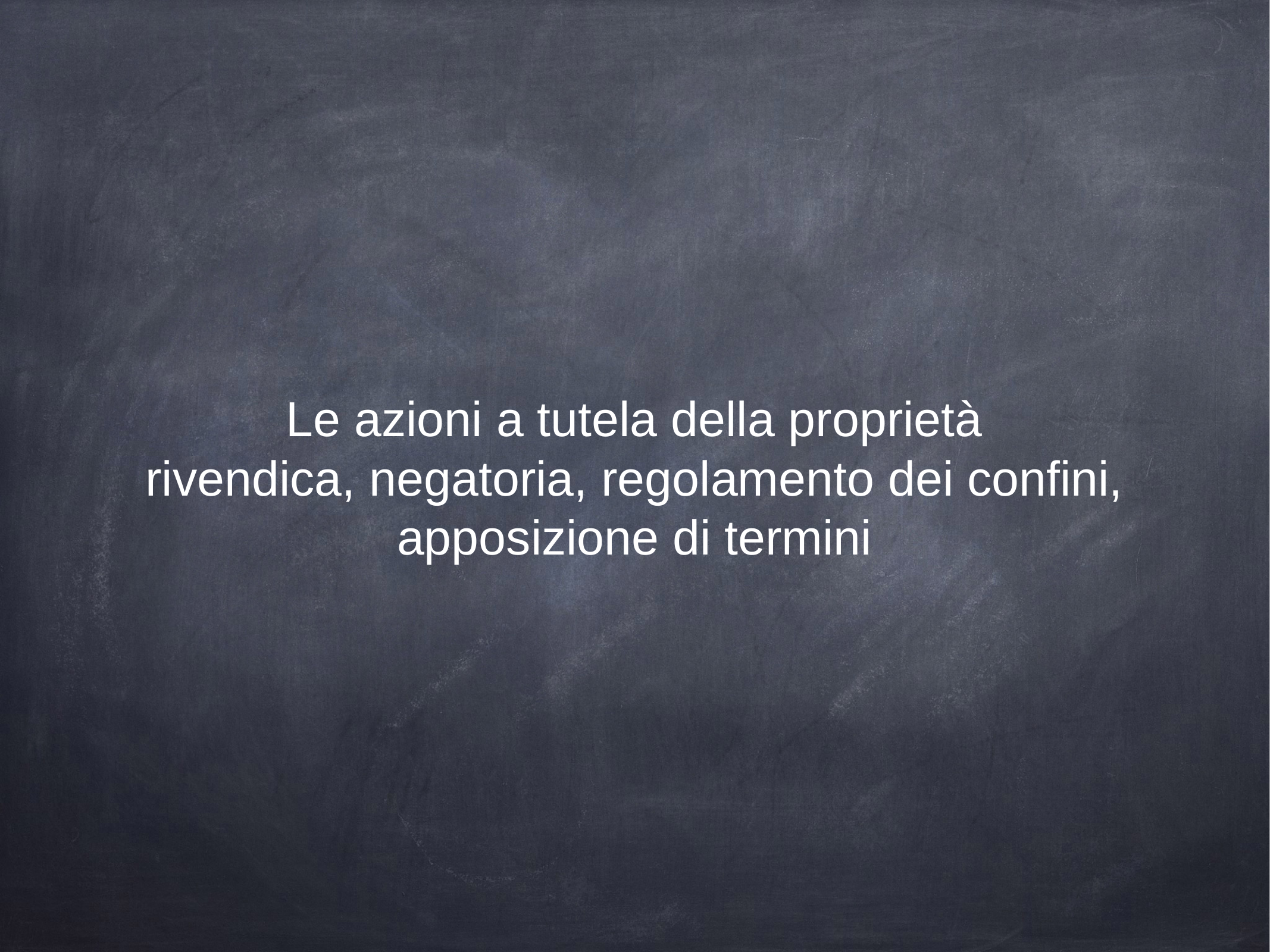

# Le azioni a tutela della proprietà
rivendica, negatoria, regolamento dei confini, apposizione di termini